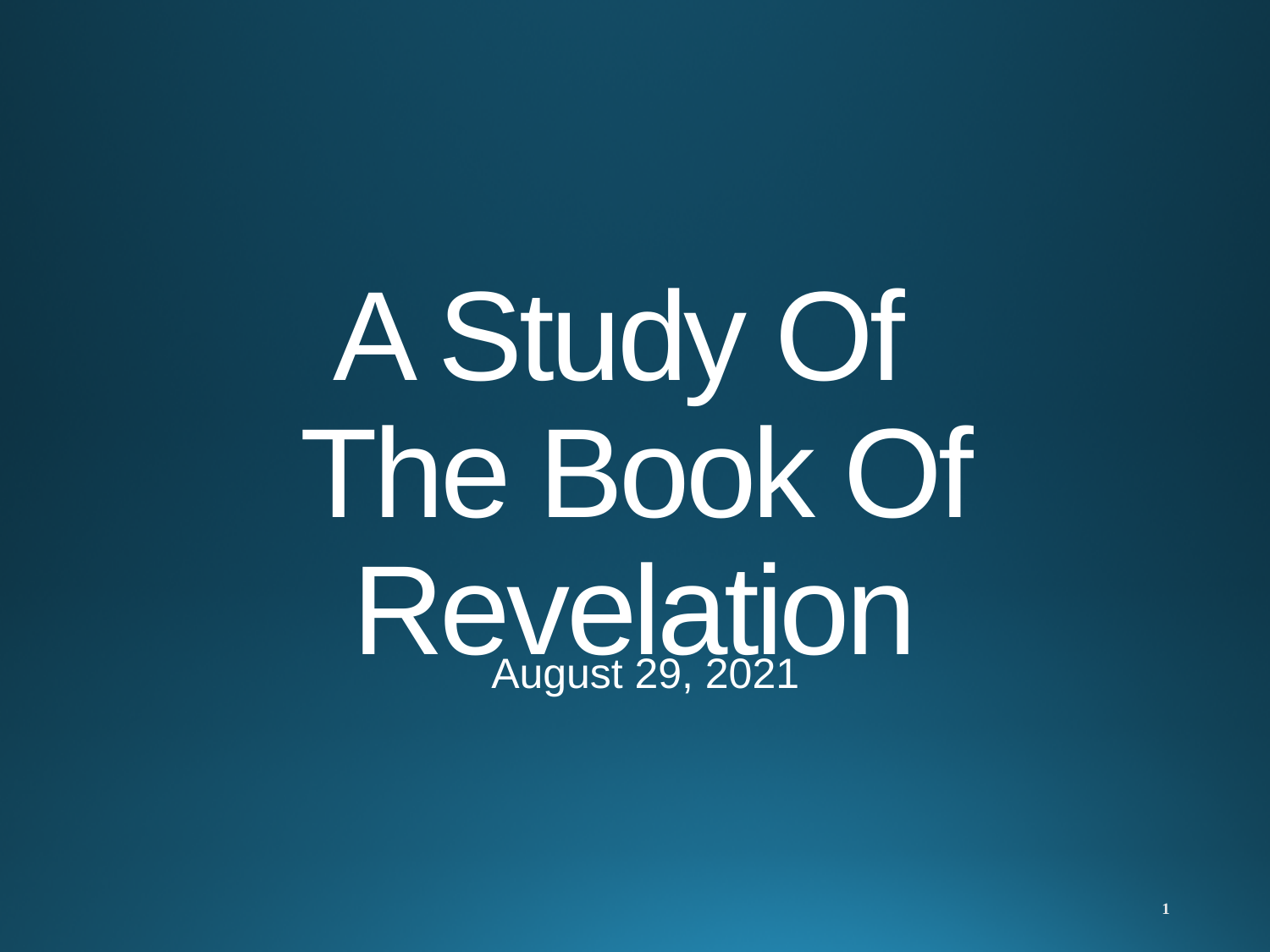

# A Study Of The Book Of Revelation
August 29, 2021
1